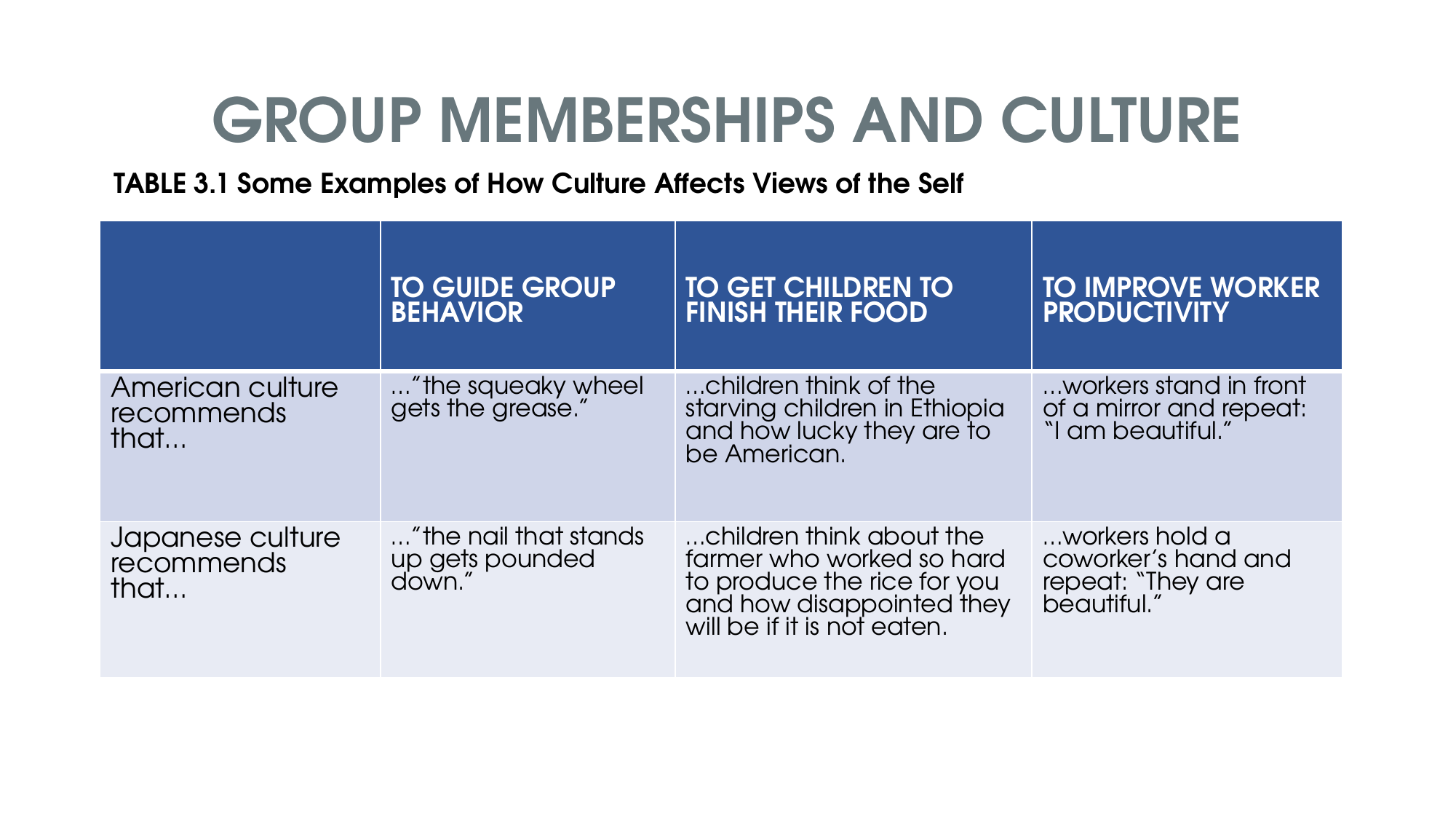

# GROUP MEMBERSHIPS AND CULTURE
TABLE 3.1 Some Examples of How Culture Affects Views of the Self
|  | TO GUIDE GROUP BEHAVIOR | TO GET CHILDREN TO FINISH THEIR FOOD | TO IMPROVE WORKER PRODUCTIVITY |
| --- | --- | --- | --- |
| American culture recommends that… | …”the squeaky wheel gets the grease.” | …children think of the starving children in Ethiopia and how lucky they are to be American. | …workers stand in front of a mirror and repeat: “I am beautiful.” |
| Japanese culture recommends that… | …”the nail that stands up gets pounded down.” | …children think about the farmer who worked so hard to produce the rice for you and how disappointed they will be if it is not eaten. | …workers hold a coworker’s hand and repeat: “They are beautiful.” |